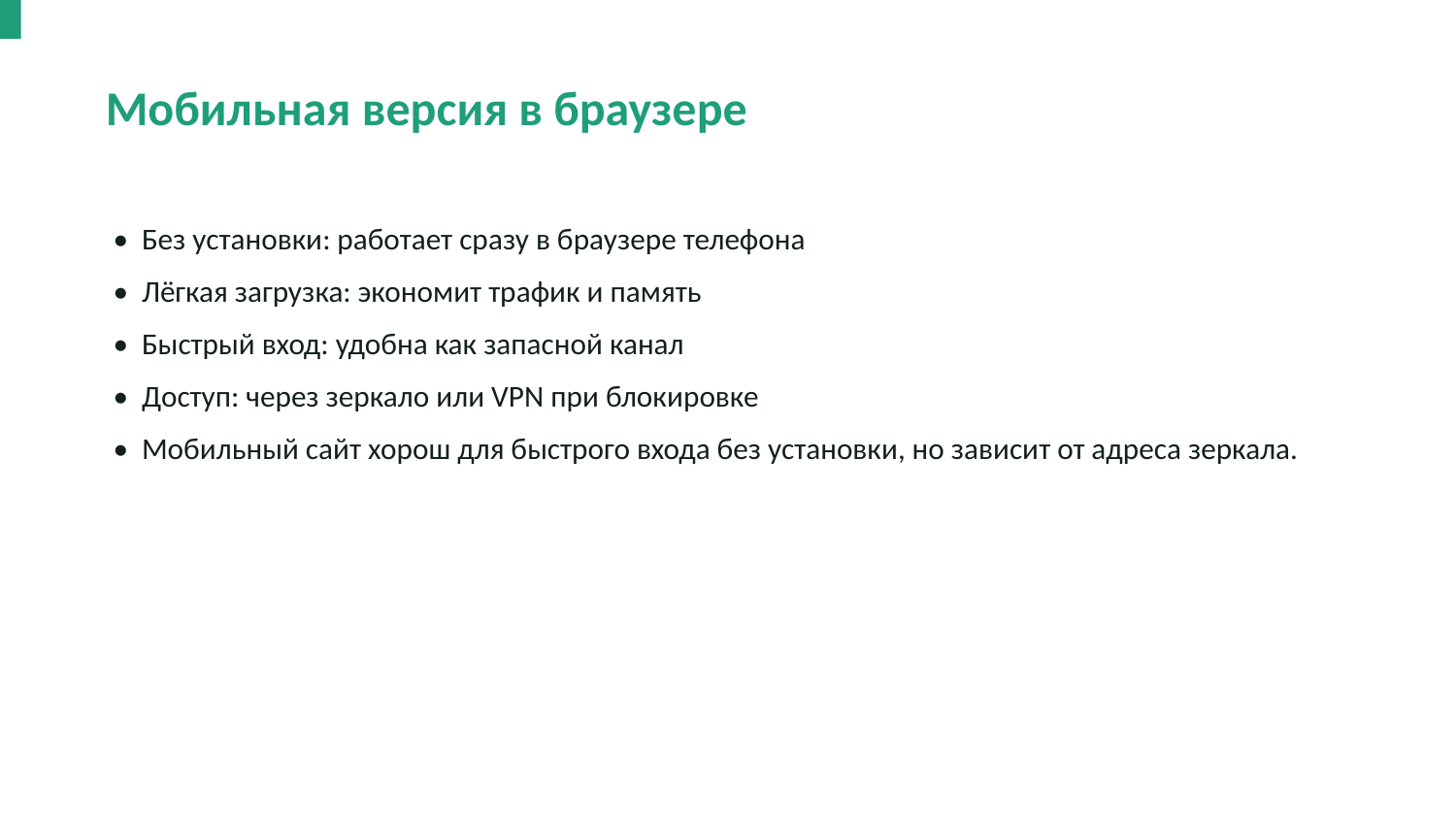

Мобильная версия в браузере
•  Без установки: работает сразу в браузере телефона
•  Лёгкая загрузка: экономит трафик и память
•  Быстрый вход: удобна как запасной канал
•  Доступ: через зеркало или VPN при блокировке
•  Мобильный сайт хорош для быстрого входа без установки, но зависит от адреса зеркала.